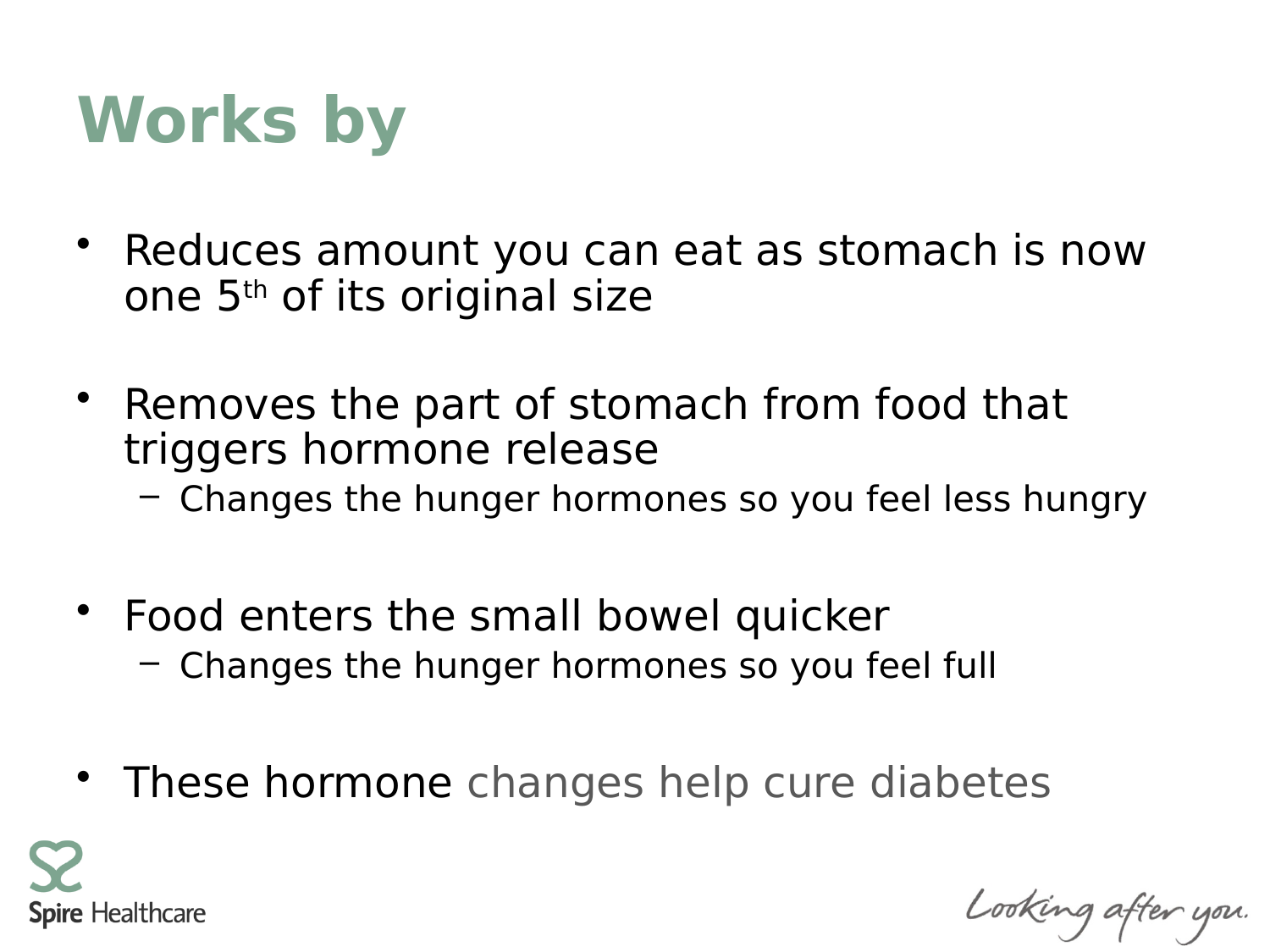

# Works by
Reduces amount you can eat as stomach is now one 5th of its original size

Removes the part of stomach from food that triggers hormone release
Changes the hunger hormones so you feel less hungry

Food enters the small bowel quicker
Changes the hunger hormones so you feel full

These hormone changes help cure diabetes